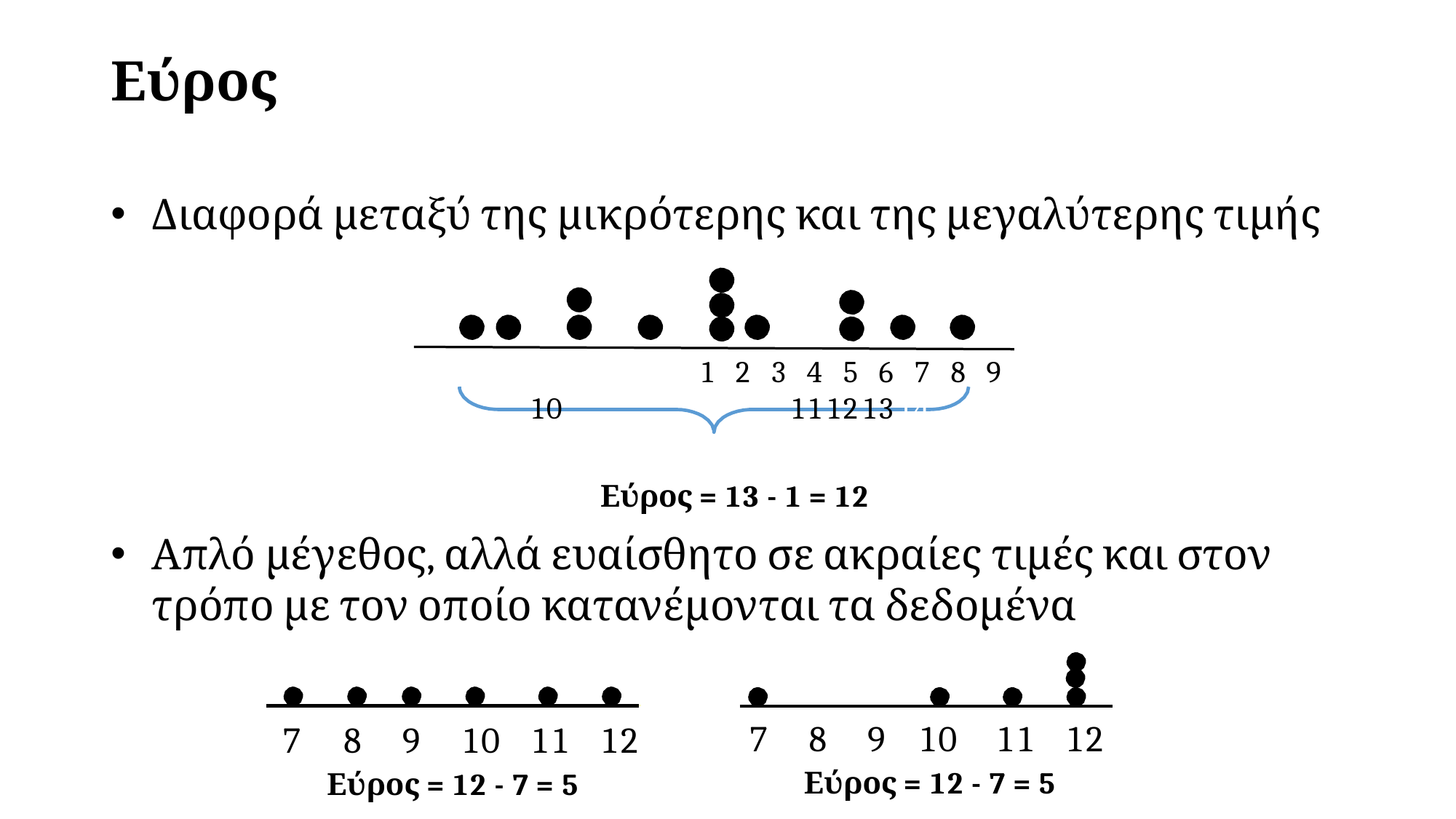

# Εύρος
Διαφορά μεταξύ της μικρότερης και της μεγαλύτερης τιμής

Απλό μέγεθος, αλλά ευαίσθητο σε ακραίες τιμές και στον τρόπο με τον οποίο κατανέμονται τα δεδομένα

0	1	2	3	4	5	6	7	8	9	10	11	12	13	14

Εύρος = 13 - 1 = 12

7	8	9	10	11	12
Εύρος = 12 - 7 = 5
7	8	9	10	11	12
Εύρος = 12 - 7 = 5